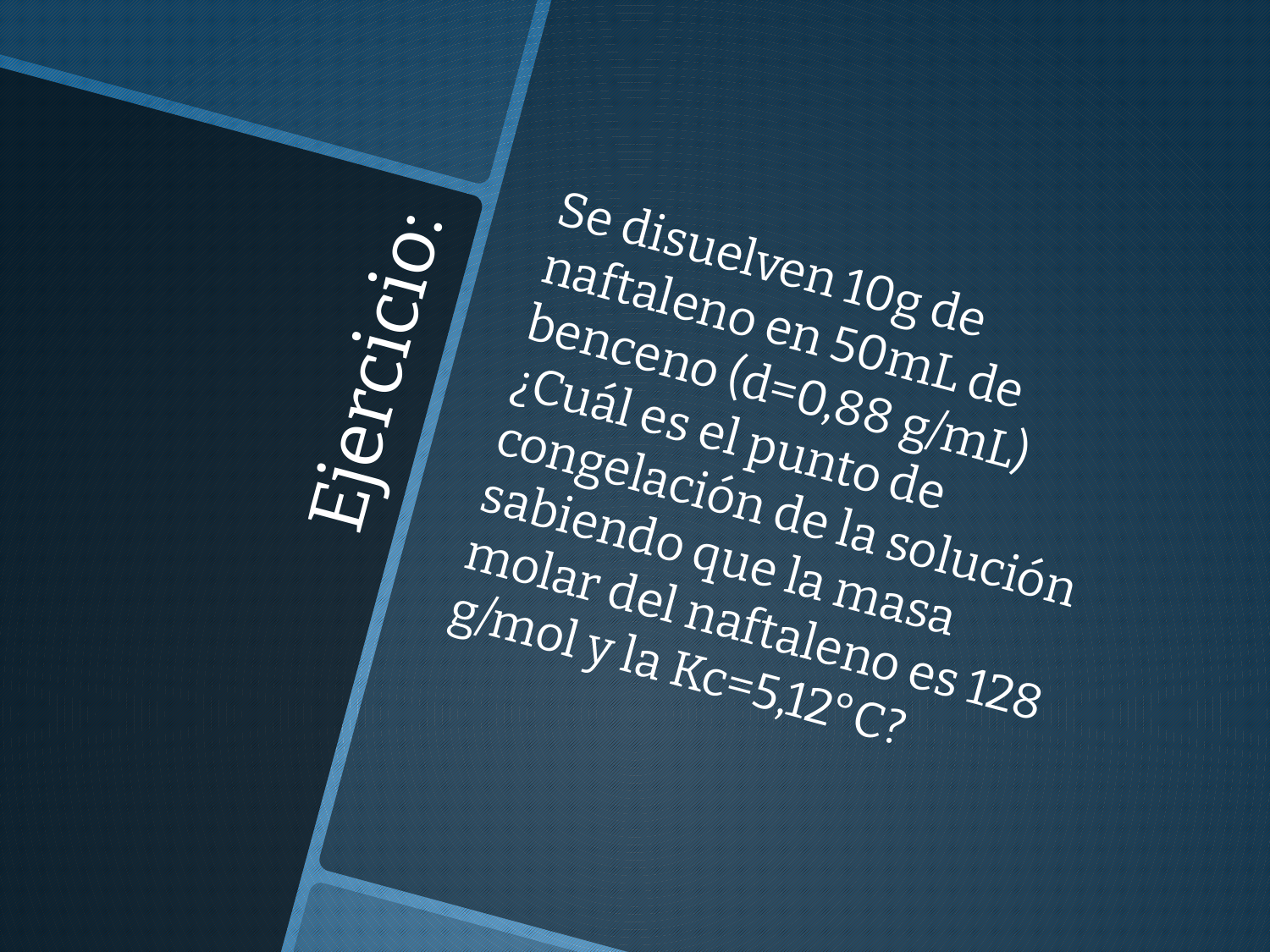

Se disuelven 10g de naftaleno en 50mL de benceno (d=0,88 g/mL)¿Cuál es el punto de congelación de la solución sabiendo que la masa molar del naftaleno es 128 g/mol y la Kc=5,12°C?
# Ejercicio: